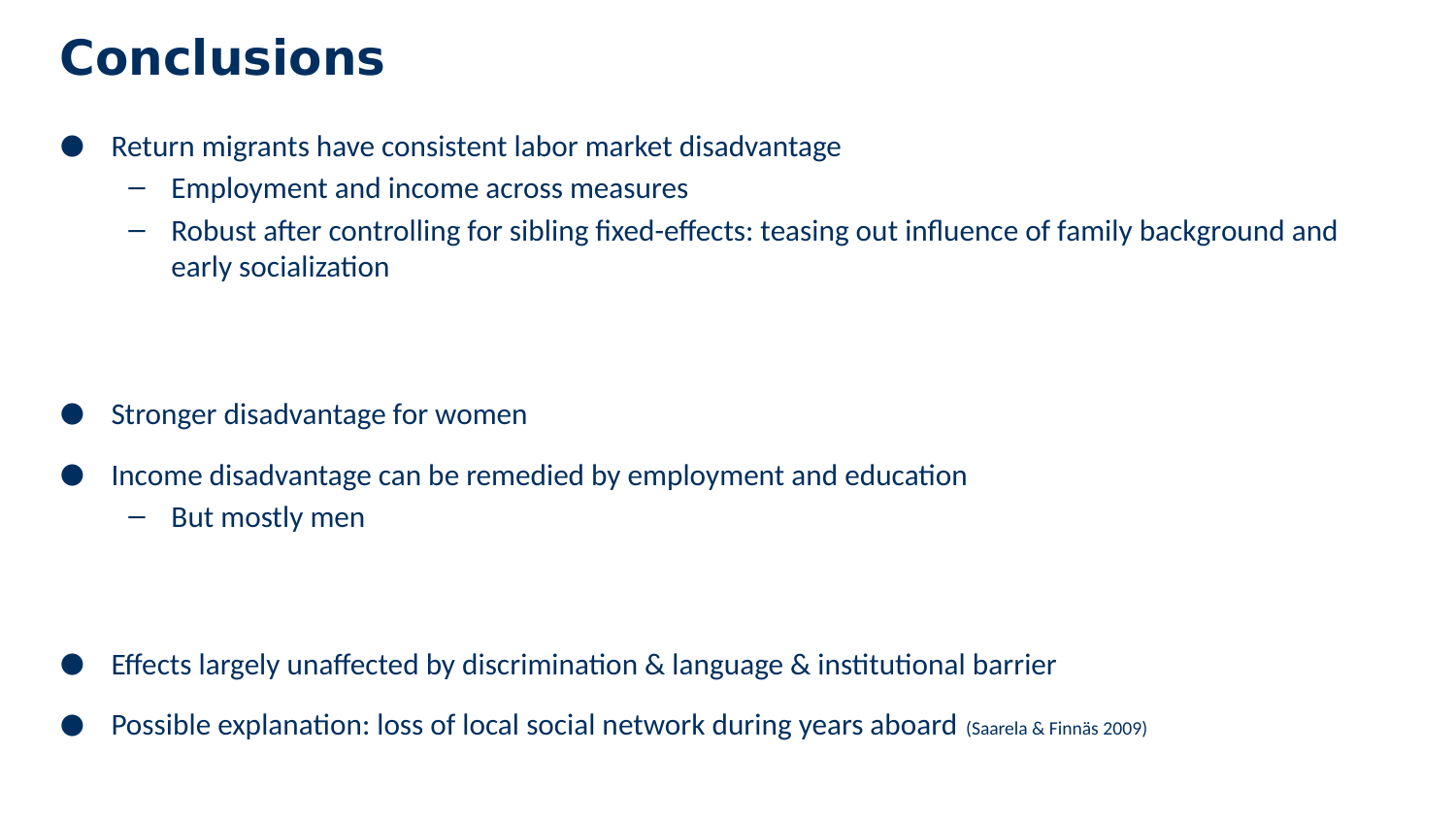

Conclusions
Return migrants have consistent labor market disadvantage
Employment and income across measures
Robust after controlling for sibling fixed-effects: teasing out influence of family background and early socialization

Stronger disadvantage for women
Income disadvantage can be remedied by employment and education
But mostly men

Effects largely unaffected by discrimination & language & institutional barrier
Possible explanation: loss of local social network during years aboard (Saarela & Finnäs 2009)